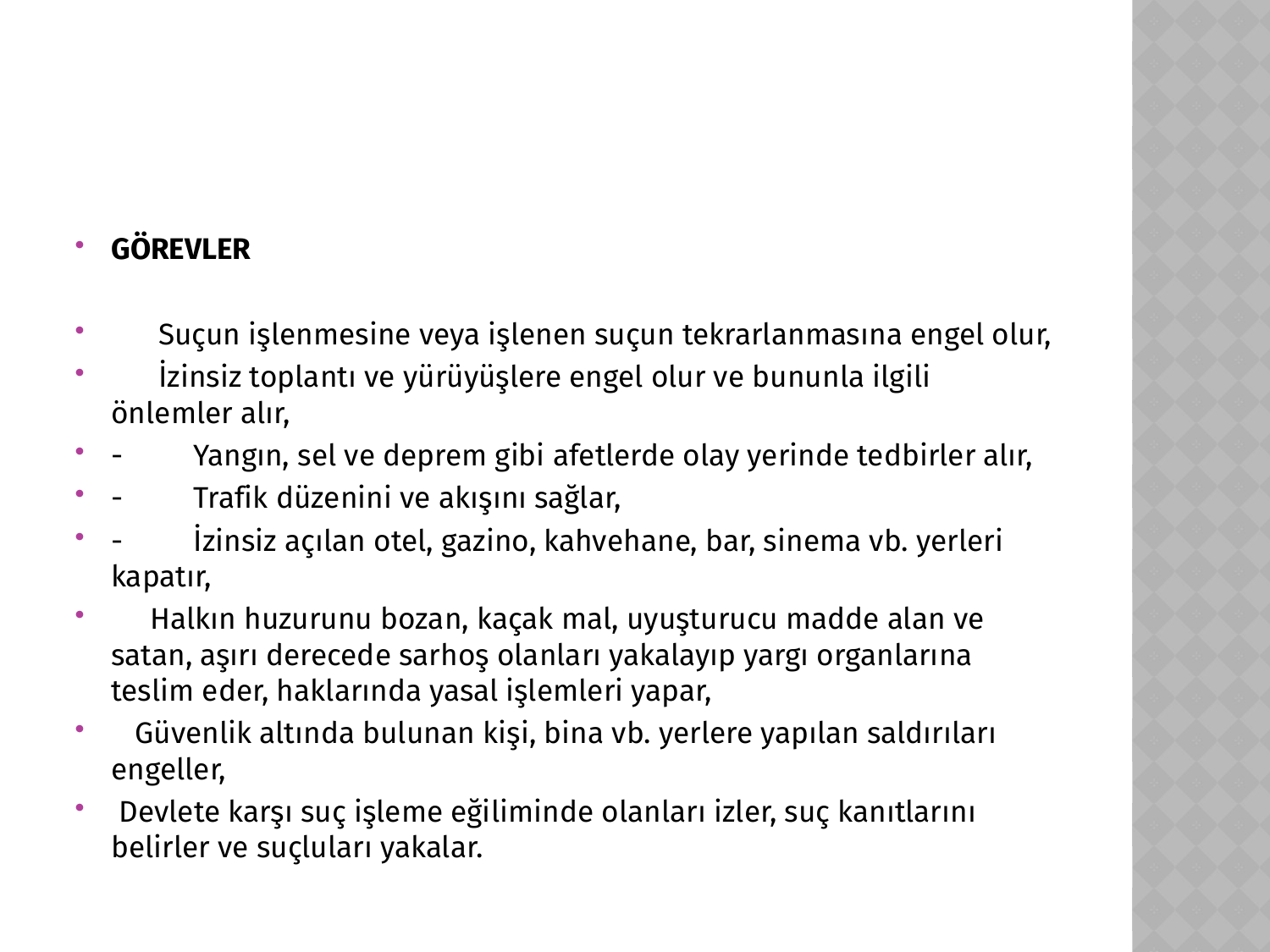

GÖREVLER

      Suçun işlenmesine veya işlenen suçun tekrarlanmasına engel olur,
      İzinsiz toplantı ve yürüyüşlere engel olur ve bununla ilgili önlemler alır,
-         Yangın, sel ve deprem gibi afetlerde olay yerinde tedbirler alır,
-         Trafik düzenini ve akışını sağlar,
-         İzinsiz açılan otel, gazino, kahvehane, bar, sinema vb. yerleri kapatır,
     Halkın huzurunu bozan, kaçak mal, uyuşturucu madde alan ve satan, aşırı derecede sarhoş olanları yakalayıp yargı organlarına teslim eder, haklarında yasal işlemleri yapar,
   Güvenlik altında bulunan kişi, bina vb. yerlere yapılan saldırıları engeller,
 Devlete karşı suç işleme eğiliminde olanları izler, suç kanıtlarını belirler ve suçluları yakalar.